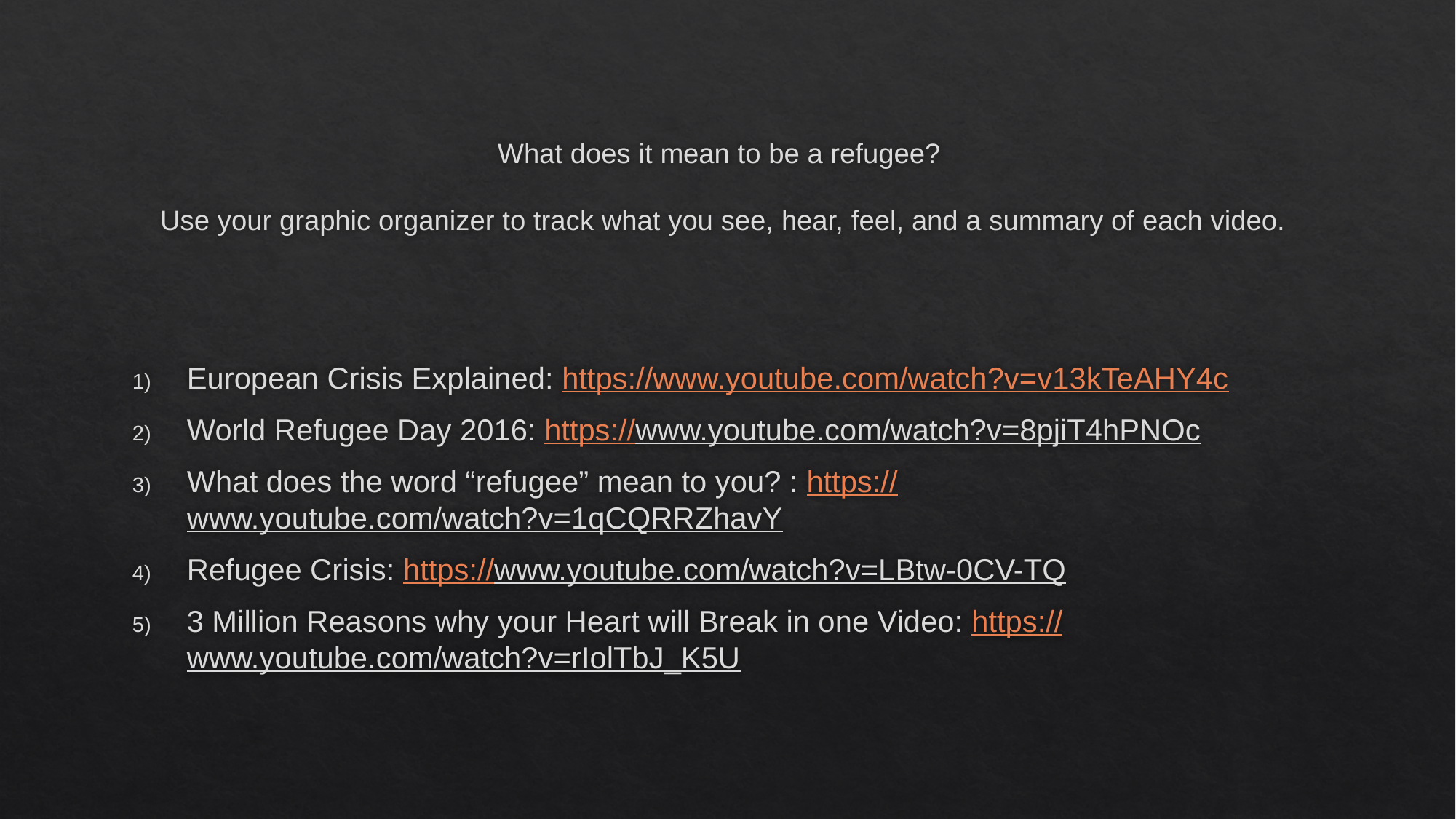

# What does it mean to be a refugee? Use your graphic organizer to track what you see, hear, feel, and a summary of each video.
European Crisis Explained: https://www.youtube.com/watch?v=v13kTeAHY4c
World Refugee Day 2016: https://www.youtube.com/watch?v=8pjiT4hPNOc
What does the word “refugee” mean to you? : https://www.youtube.com/watch?v=1qCQRRZhavY
Refugee Crisis: https://www.youtube.com/watch?v=LBtw-0CV-TQ
3 Million Reasons why your Heart will Break in one Video: https://www.youtube.com/watch?v=rIolTbJ_K5U